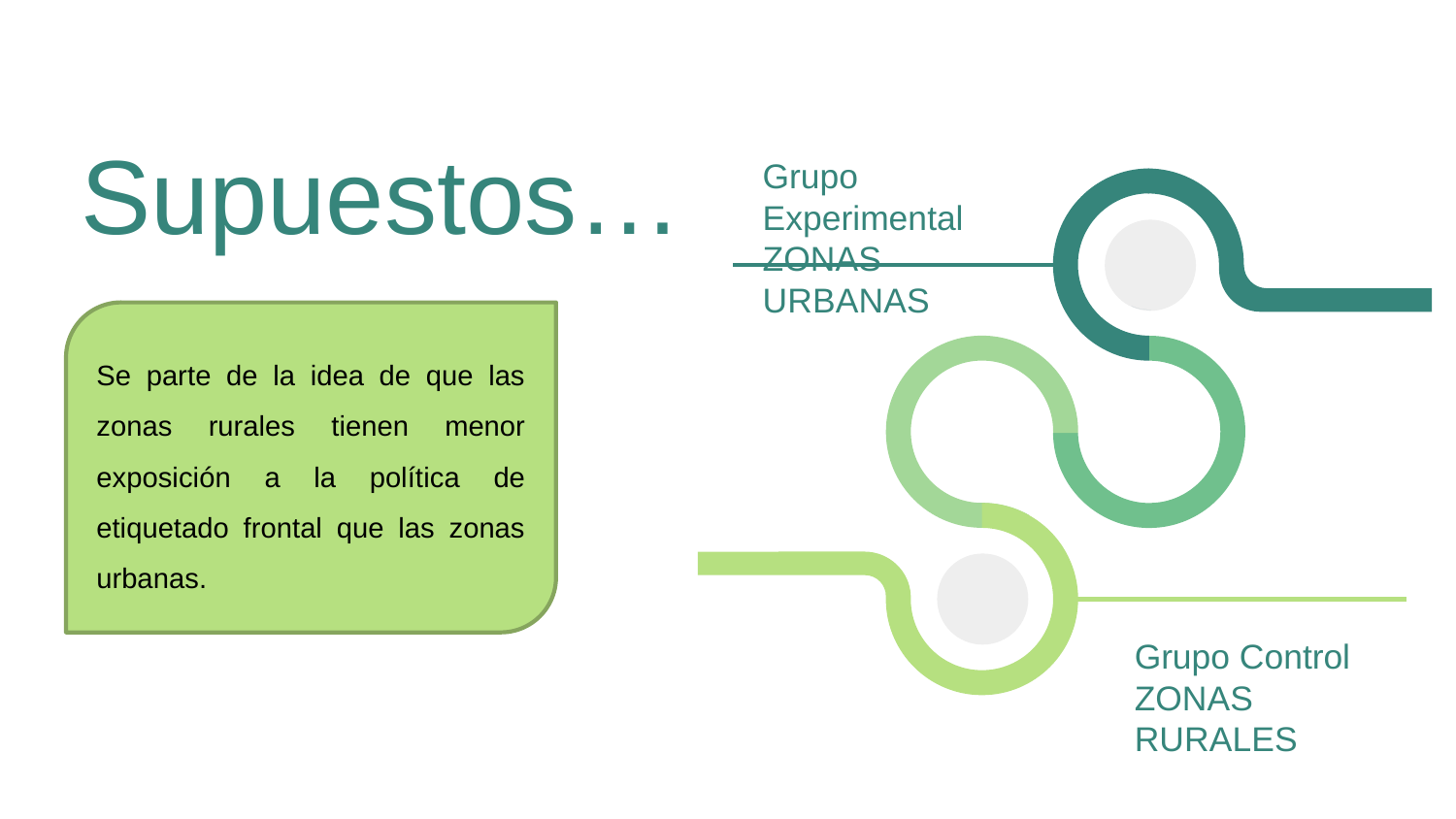

Grupo Experimental
ZONAS URBANAS
# Supuestos…

Se parte de la idea de que las zonas rurales tienen menor exposición a la política de etiquetado frontal que las zonas urbanas.

Grupo Control
ZONAS RURALES